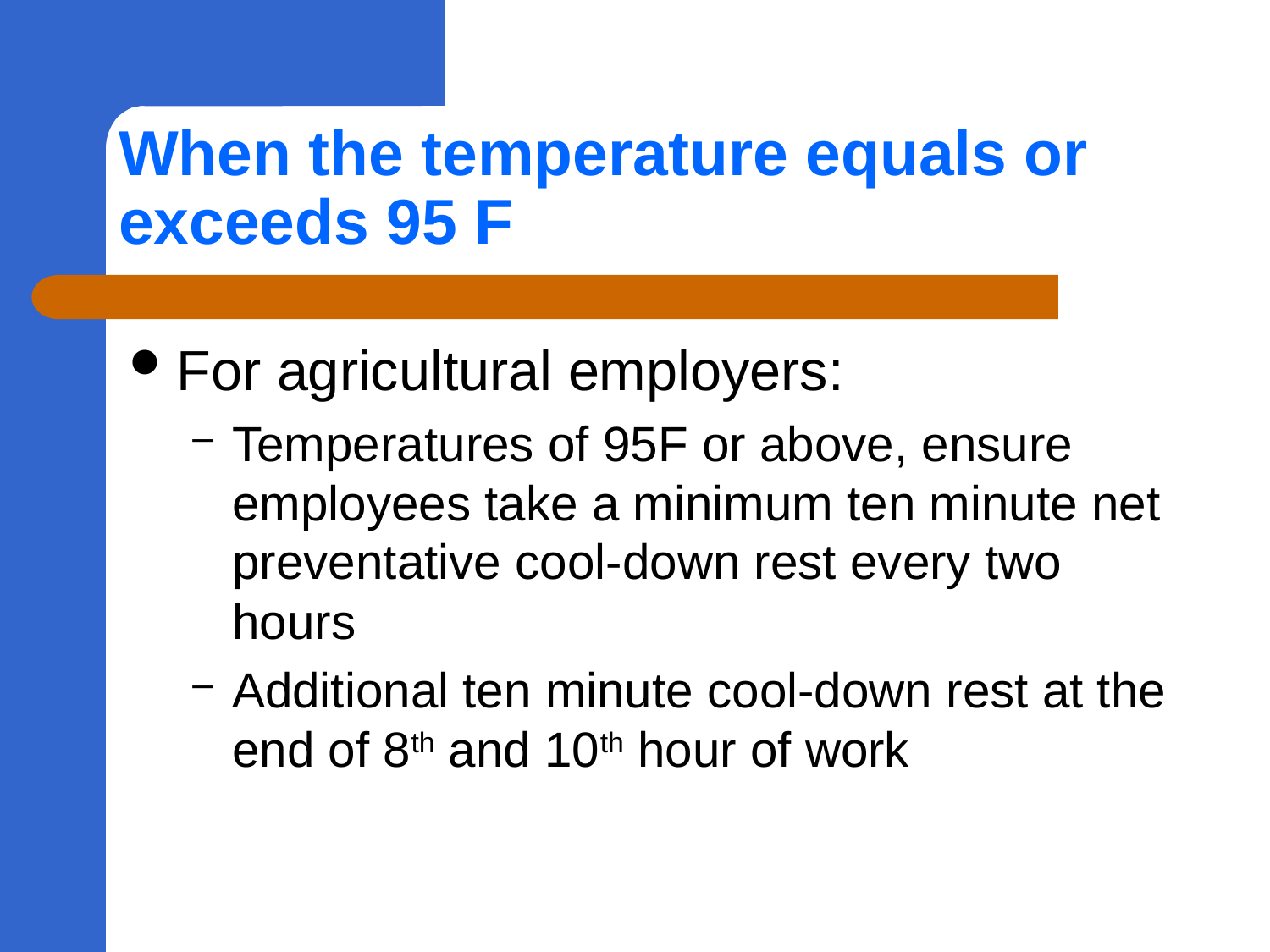

# When the temperature equals or exceeds 95 F
For agricultural employers:
Temperatures of 95F or above, ensure employees take a minimum ten minute net preventative cool-down rest every two hours
Additional ten minute cool-down rest at the end of 8th and 10th hour of work